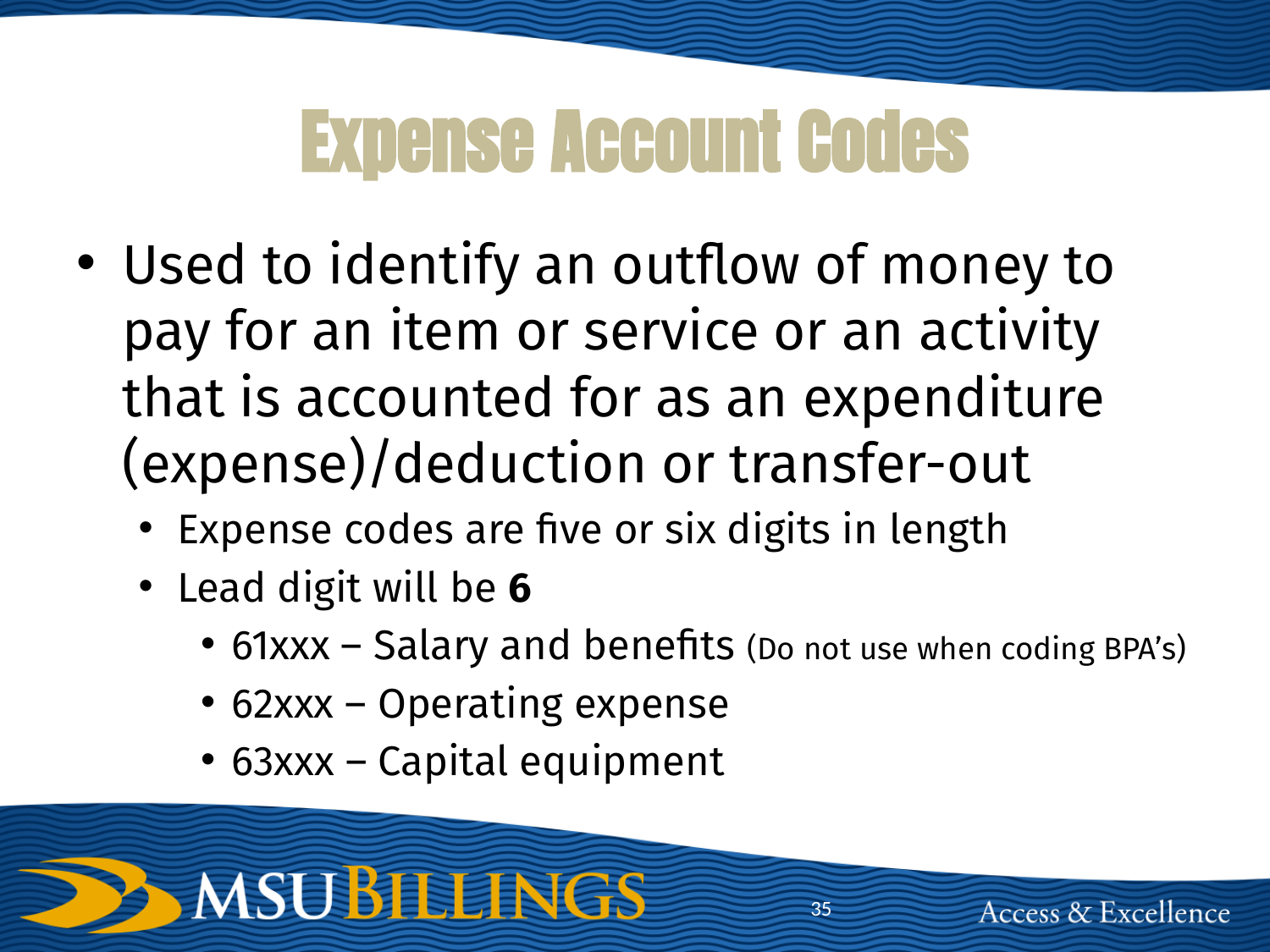

# Expense Account Codes
Used to identify an outflow of money to pay for an item or service or an activity that is accounted for as an expenditure (expense)/deduction or transfer-out
Expense codes are five or six digits in length
Lead digit will be 6
61xxx – Salary and benefits (Do not use when coding BPA’s)
62xxx – Operating expense
63xxx – Capital equipment

35